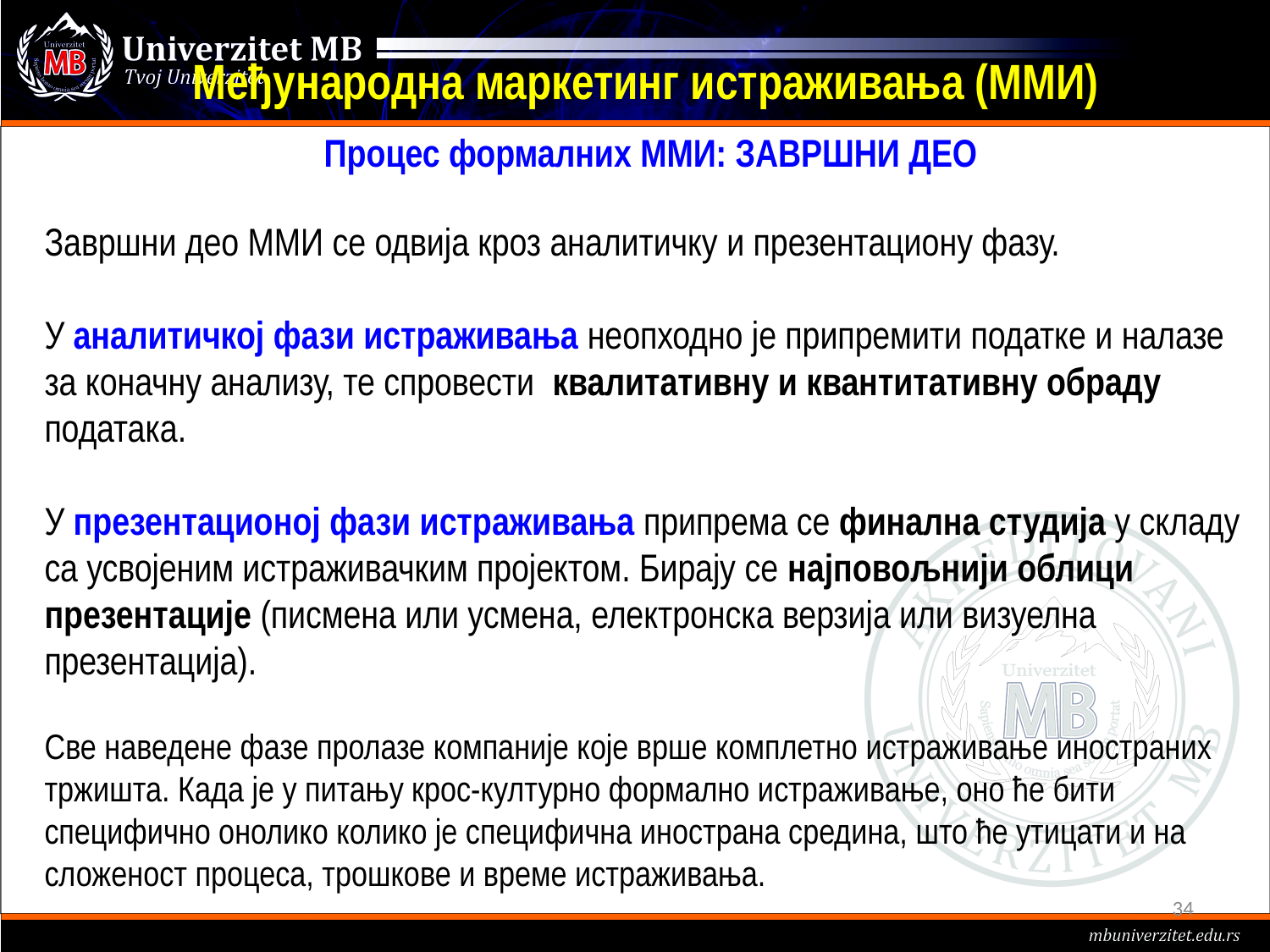

# Међународна маркетинг истраживања (ММИ)
Процес формалних ММИ: ЗАВРШНИ ДЕО

Завршни део ММИ се одвија кроз аналитичку и презентациону фазу.

У аналитичкој фази истраживања неопходно је припремити податке и налазе за коначну анализу, те спровести  квалитативну и квантитативну обраду података.

У презентационој фази истраживања припрема се финална студија у складу са усвојеним истраживачким пројектом. Бирају се најповољнији облици презентације (писмена или усмена, електронска верзија или визуелна презентација).

Све наведене фазе пролазе компаније које врше комплетно истраживање иностраних тржишта. Када је у питању крос-културно формално истраживање, оно ће бити специфично онолико колико је специфична инострана средина, што ће утицати и на сложеност процеса, трошкове и време истраживања.
34